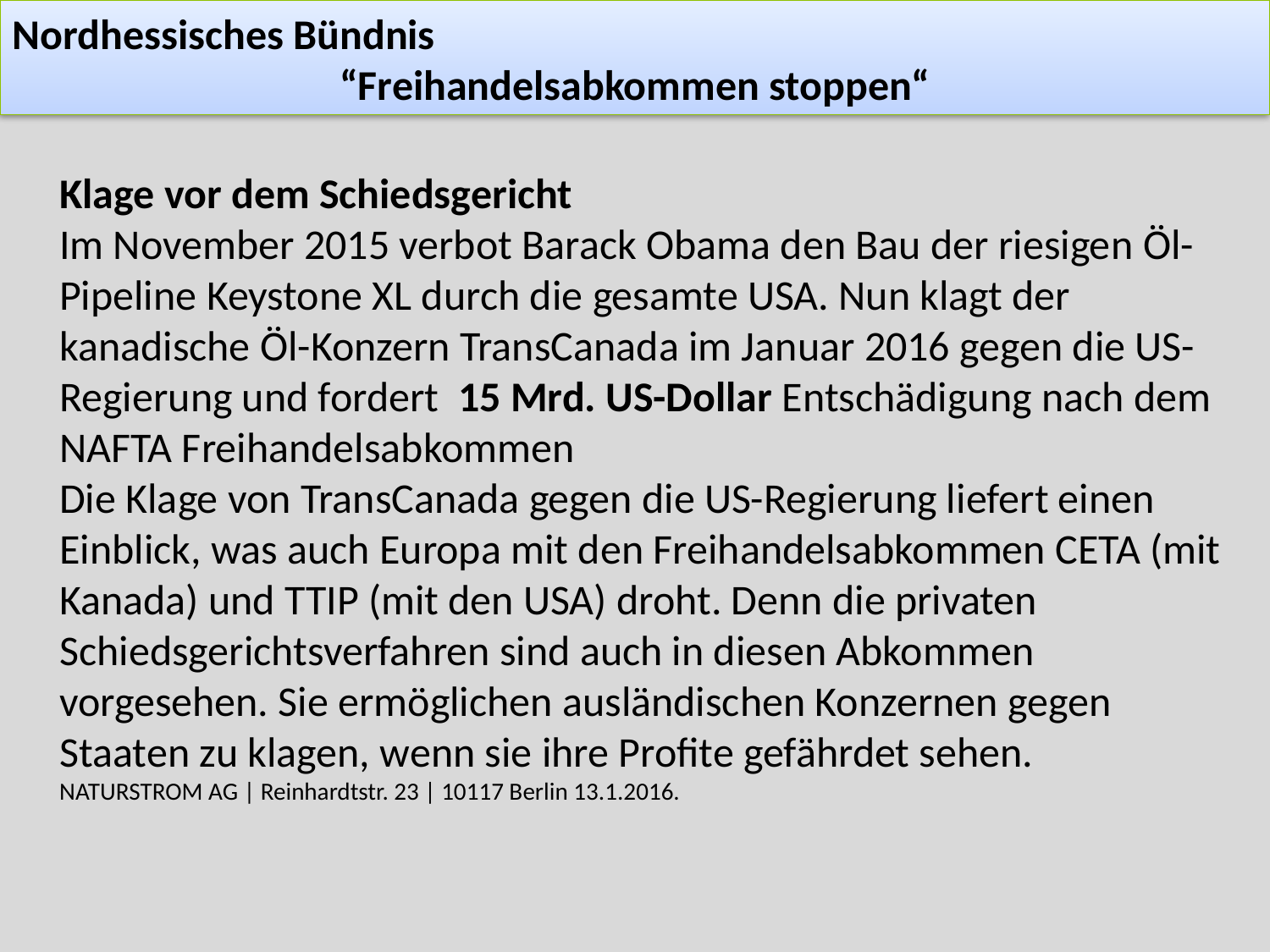

Nordhessisches Bündnis
“Freihandelsabkommen stoppen“
Klage vor dem Schiedsgericht
Im November 2015 verbot Barack Obama den Bau der riesigen Öl-Pipeline Keystone XL durch die gesamte USA. Nun klagt der kanadische Öl-Konzern TransCanada im Januar 2016 gegen die US-Regierung und fordert  15 Mrd. US-Dollar Entschädigung nach dem NAFTA Freihandelsabkommen
Die Klage von TransCanada gegen die US-Regierung liefert einen Einblick, was auch Europa mit den Freihandelsabkommen CETA (mit Kanada) und TTIP (mit den USA) droht. Denn die privaten Schiedsgerichtsverfahren sind auch in diesen Abkommen vorgesehen. Sie ermöglichen ausländischen Konzernen gegen Staaten zu klagen, wenn sie ihre Profite gefährdet sehen.
NATURSTROM AG | Reinhardtstr. 23 | 10117 Berlin 13.1.2016.